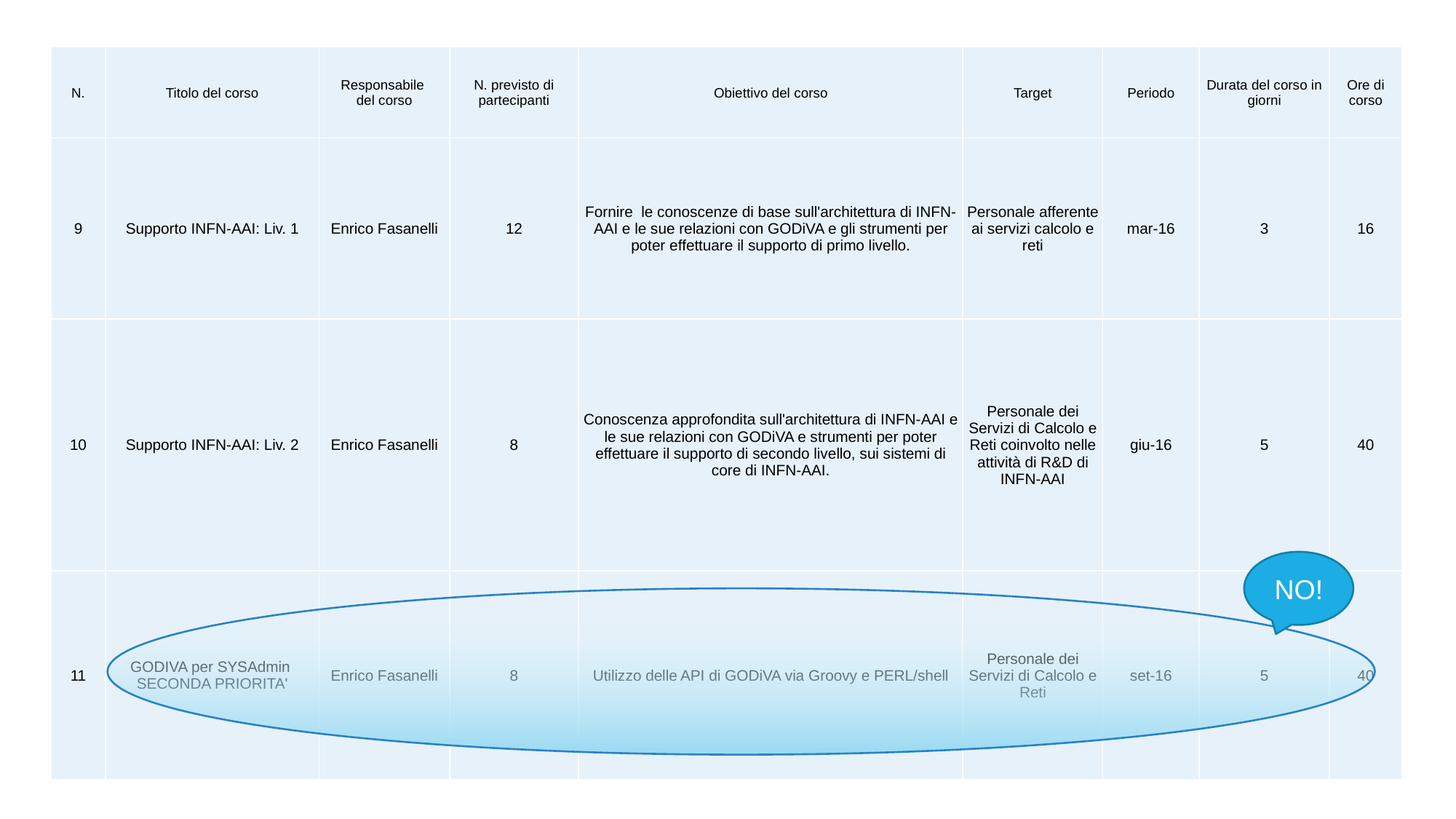

| N. | Titolo del corso | Responsabile del corso | N. previsto di partecipanti | Obiettivo del corso | Target | Periodo | Durata del corso in giorni | Ore di corso |
| --- | --- | --- | --- | --- | --- | --- | --- | --- |
| 9 | Supporto INFN-AAI: Liv. 1 | Enrico Fasanelli | 12 | Fornire le conoscenze di base sull'architettura di INFN-AAI e le sue relazioni con GODiVA e gli strumenti per poter effettuare il supporto di primo livello. | Personale afferente ai servizi calcolo e reti | mar-16 | 3 | 16 |
| 10 | Supporto INFN-AAI: Liv. 2 | Enrico Fasanelli | 8 | Conoscenza approfondita sull'architettura di INFN-AAI e le sue relazioni con GODiVA e strumenti per poter effettuare il supporto di secondo livello, sui sistemi di core di INFN-AAI. | Personale dei Servizi di Calcolo e Reti coinvolto nelle attività di R&D di INFN-AAI | giu-16 | 5 | 40 |
| 11 | GODIVA per SYSAdmin SECONDA PRIORITA' | Enrico Fasanelli | 8 | Utilizzo delle API di GODiVA via Groovy e PERL/shell | Personale dei Servizi di Calcolo e Reti | set-16 | 5 | 40 |
NO!